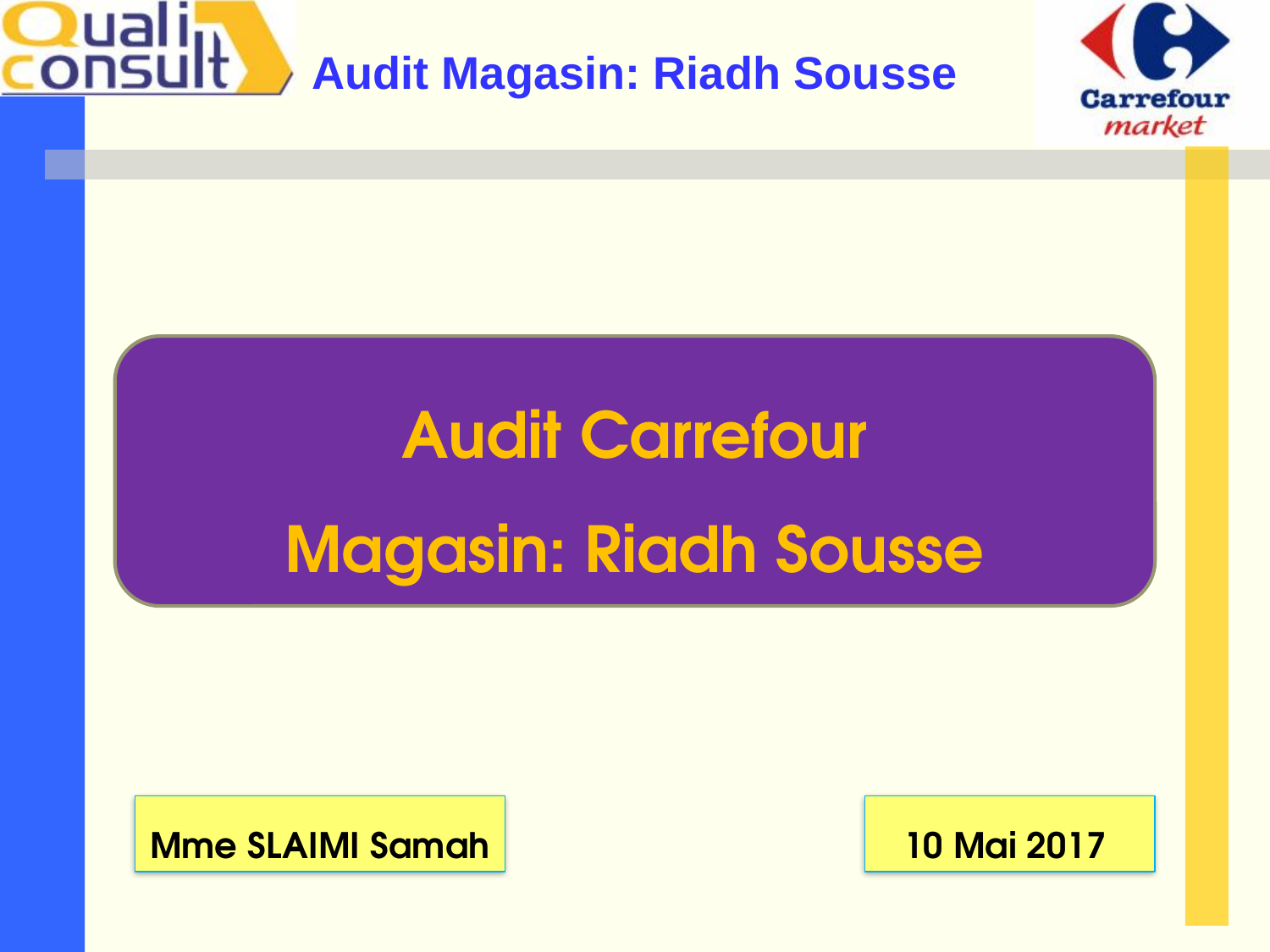

Audit Carrefour
Magasin: Riadh Sousse
Mme SLAIMI Samah
10 Mai 2017